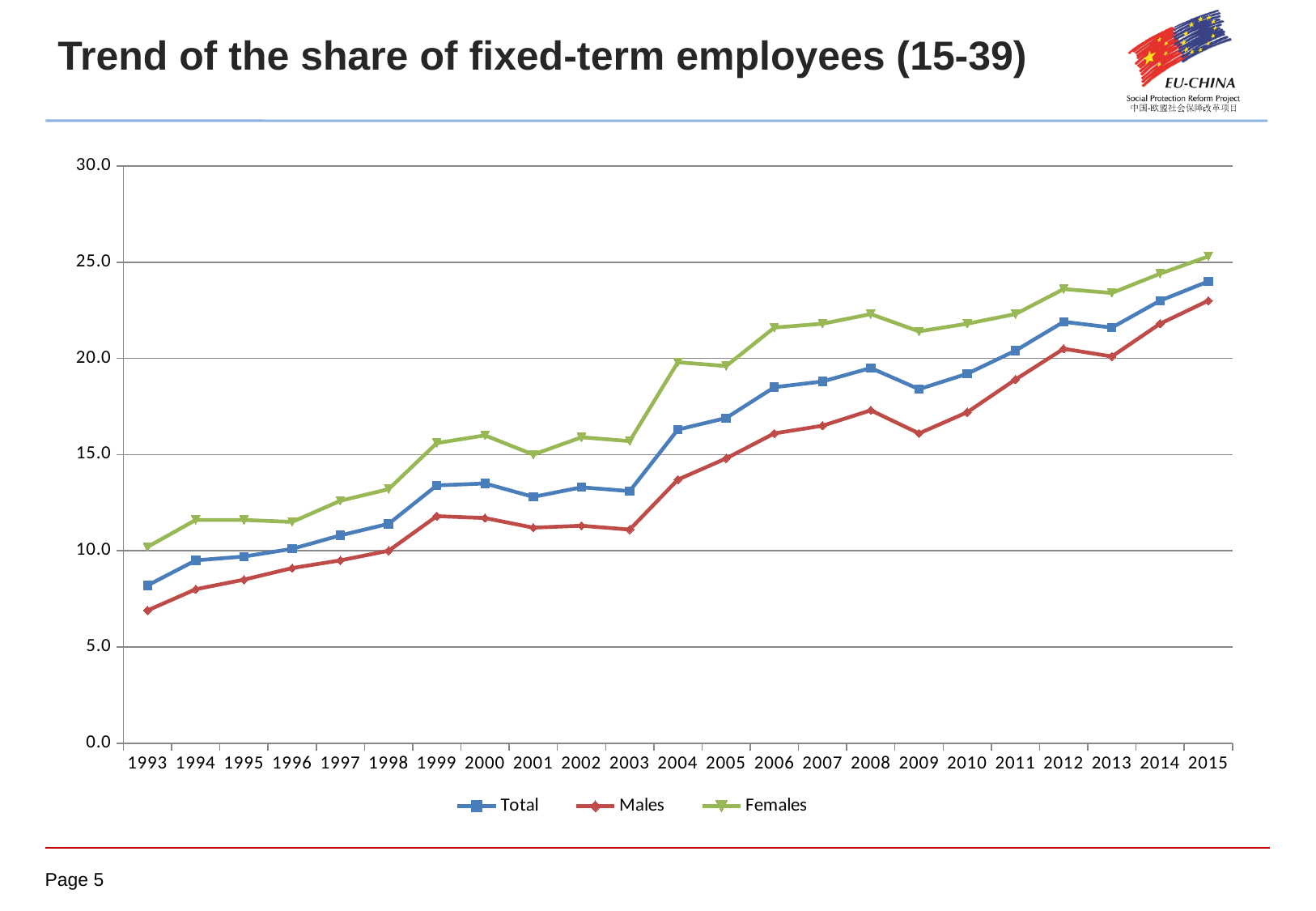

Trend of the share of fixed-term employees (15-39)

### Chart

| Category | Total | Males | Females |
|---|---|---|---|
| 1993 | 8.2 | 6.9 | 10.2 |
| 1994 | 9.5 | 8.0 | 11.6 |
| 1995 | 9.7 | 8.5 | 11.6 |
| 1996 | 10.1 | 9.1 | 11.5 |
| 1997 | 10.8 | 9.5 | 12.6 |
| 1998 | 11.4 | 10.0 | 13.2 |
| 1999 | 13.4 | 11.8 | 15.6 |
| 2000 | 13.5 | 11.7 | 16.0 |
| 2001 | 12.8 | 11.2 | 15.0 |
| 2002 | 13.3 | 11.3 | 15.9 |
| 2003 | 13.1 | 11.1 | 15.7 |
| 2004 | 16.3 | 13.7 | 19.8 |
| 2005 | 16.9 | 14.8 | 19.6 |
| 2006 | 18.5 | 16.1 | 21.6 |
| 2007 | 18.8 | 16.5 | 21.8 |
| 2008 | 19.5 | 17.3 | 22.3 |
| 2009 | 18.4 | 16.1 | 21.4 |
| 2010 | 19.2 | 17.2 | 21.8 |
| 2011 | 20.4 | 18.9 | 22.3 |
| 2012 | 21.9 | 20.5 | 23.6 |
| 2013 | 21.6 | 20.1 | 23.4 |
| 2014 | 23.0 | 21.8 | 24.4 |
| 2015 | 24.0 | 23.0 | 25.3 |